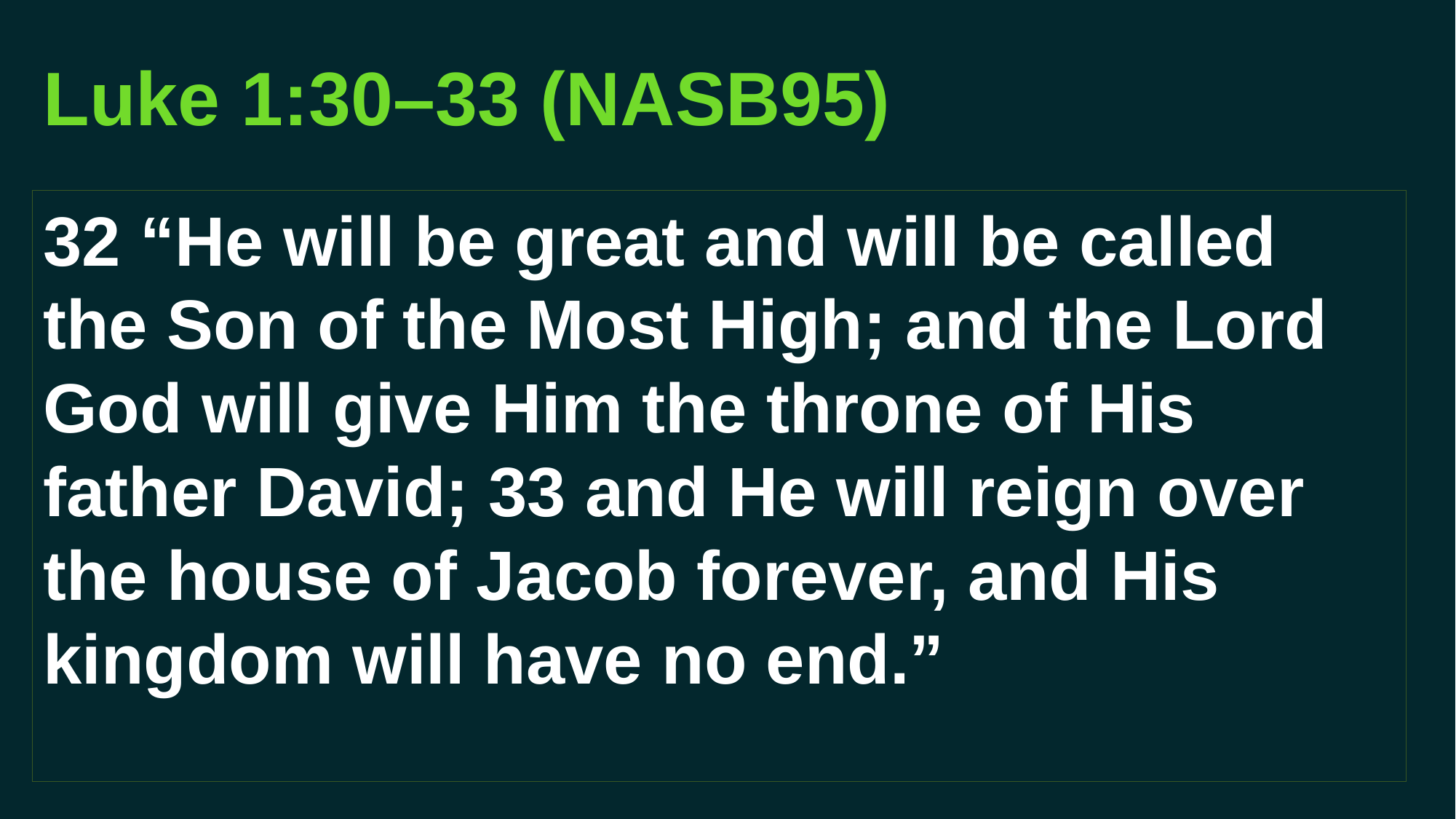

# Luke 1:30–33 (NASB95)
32 “He will be great and will be called the Son of the Most High; and the Lord God will give Him the throne of His father David; 33 and He will reign over the house of Jacob forever, and His kingdom will have no end.”